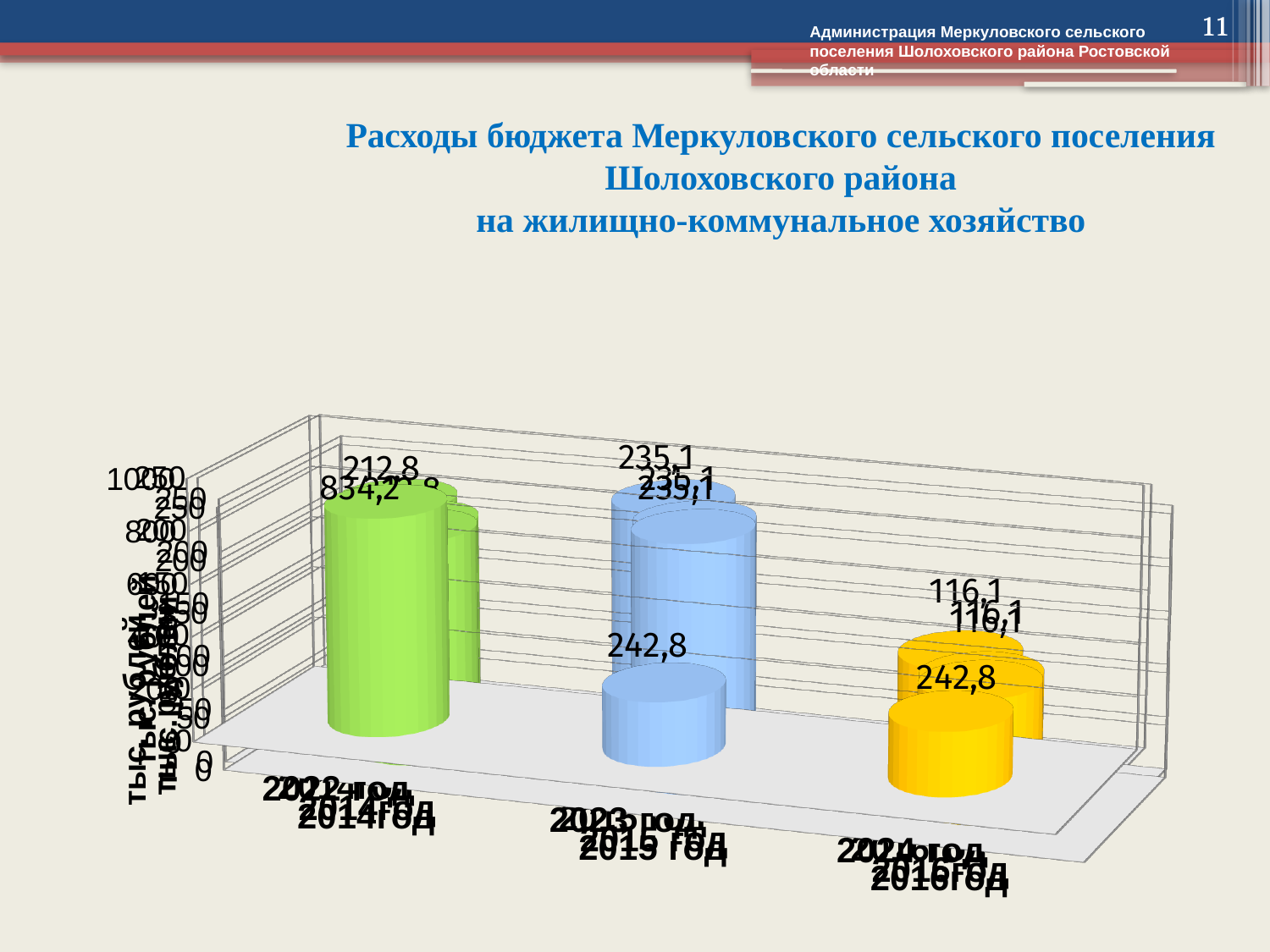

11
Администрация Меркуловского сельского поселения Шолоховского района Ростовской области
# Расходы бюджета Меркуловского сельского поселения Шолоховского района на жилищно-коммунальное хозяйство

[unsupported chart]

[unsupported chart]

[unsupported chart]

[unsupported chart]